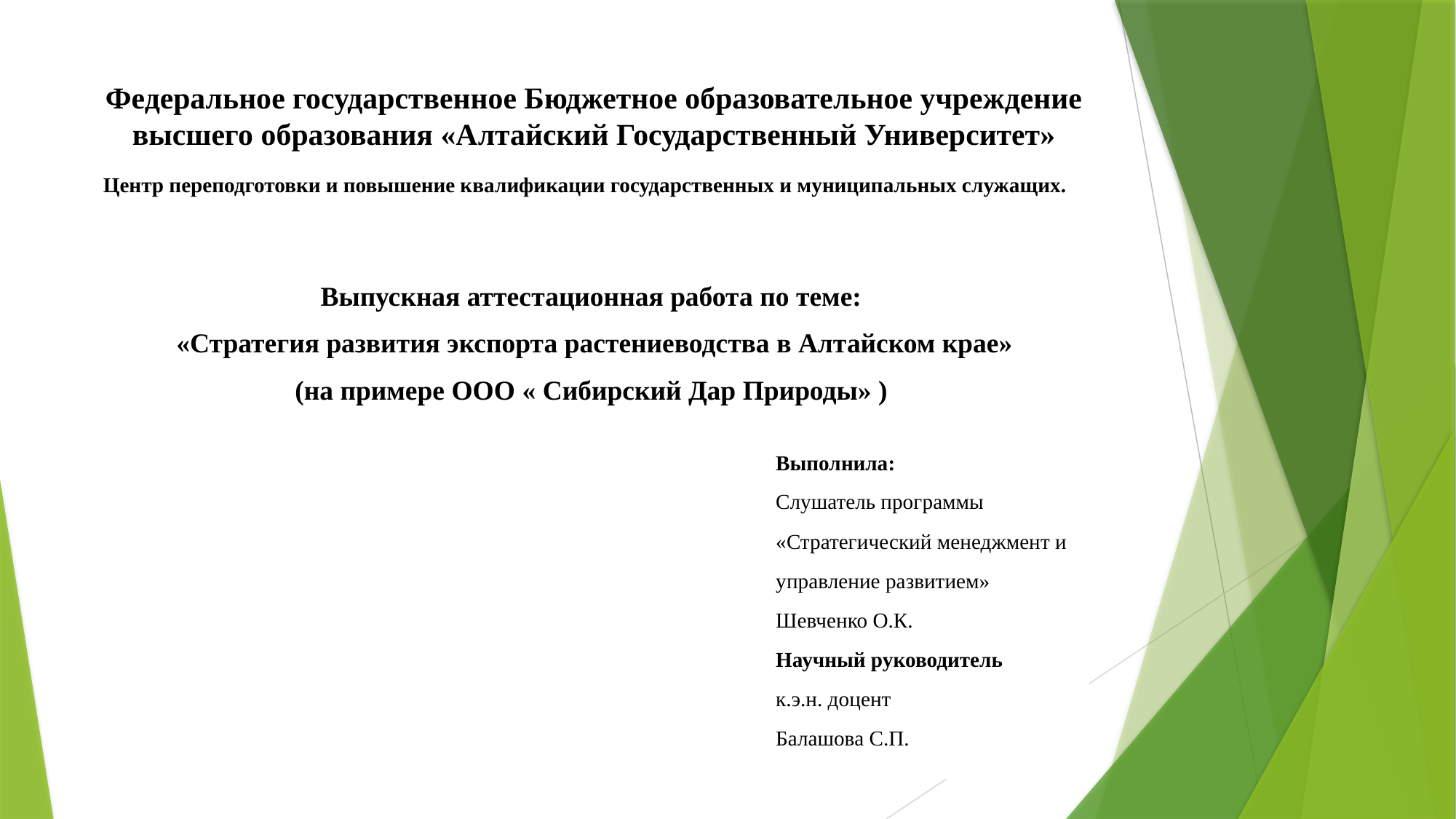

# Федеральное государственное Бюджетное образовательное учреждение высшего образования «Алтайский Государственный Университет»
Центр переподготовки и повышение квалификации государственных и муниципальных служащих.

Выпускная аттестационная работа по теме:
 «Стратегия развития экспорта растениеводства в Алтайском крае»
(на примере ООО « Сибирский Дар Природы» )
Выполнила:
Слушатель программы
«Стратегический менеджмент и
управление развитием»
Шевченко О.К.
Научный руководитель
к.э.н. доцент
Балашова С.П.